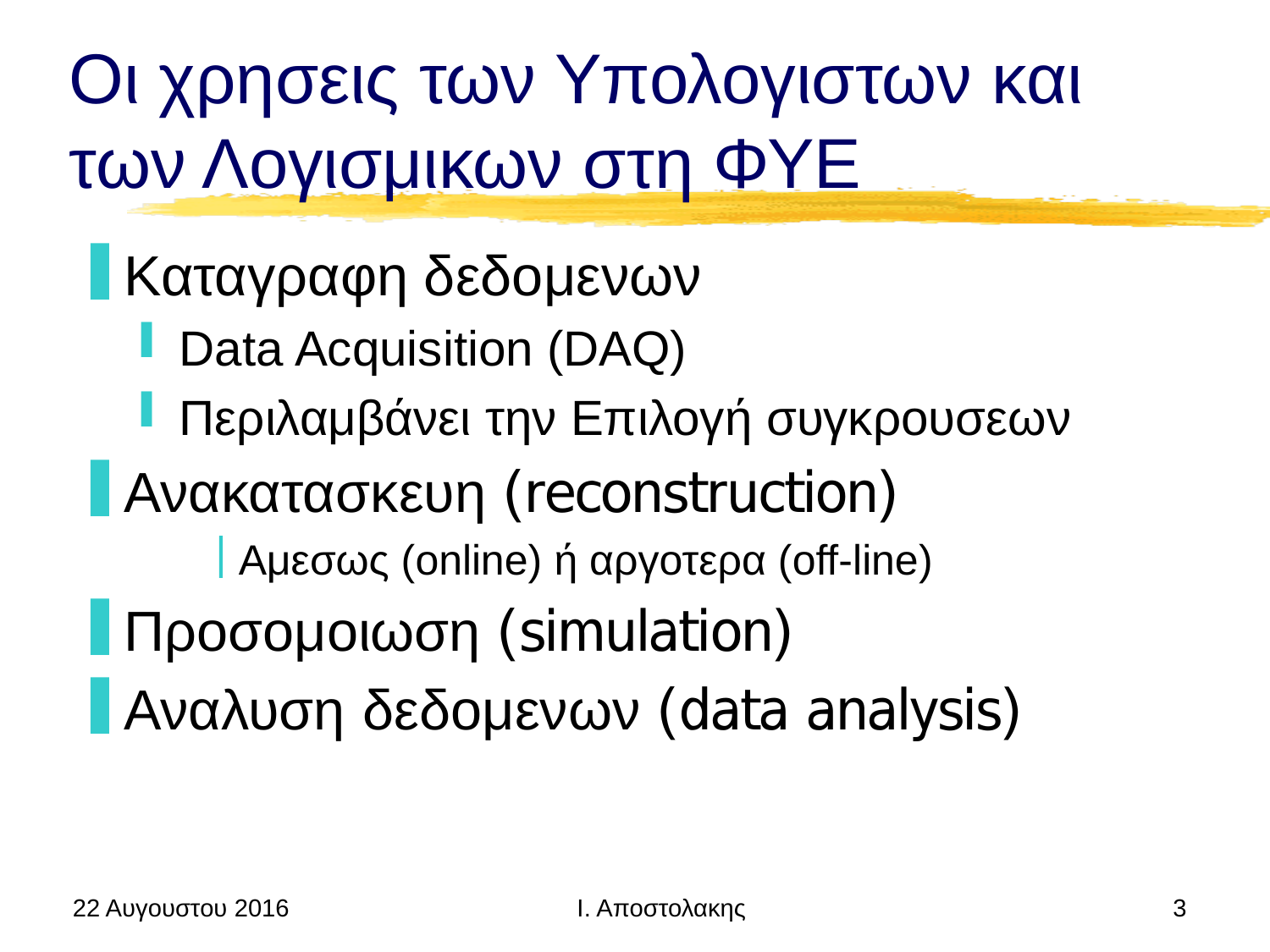

# Οι χρησεις των Υπολογιστων και των Λογισμικων στη ΦΥΕ
Καταγραφη δεδομενων
Data Acquisition (DAQ)
Περιλαμβάνει την Επιλογή συγκρουσεων
Ανακατασκευη (reconstruction)
Αμεσως (online) ή αργοτερα (off-line)
Προσομοιωση (simulation)
Αναλυση δεδομενων (data analysis)

22 Αυγουστου 2016
3
Ι. Αποστολακης